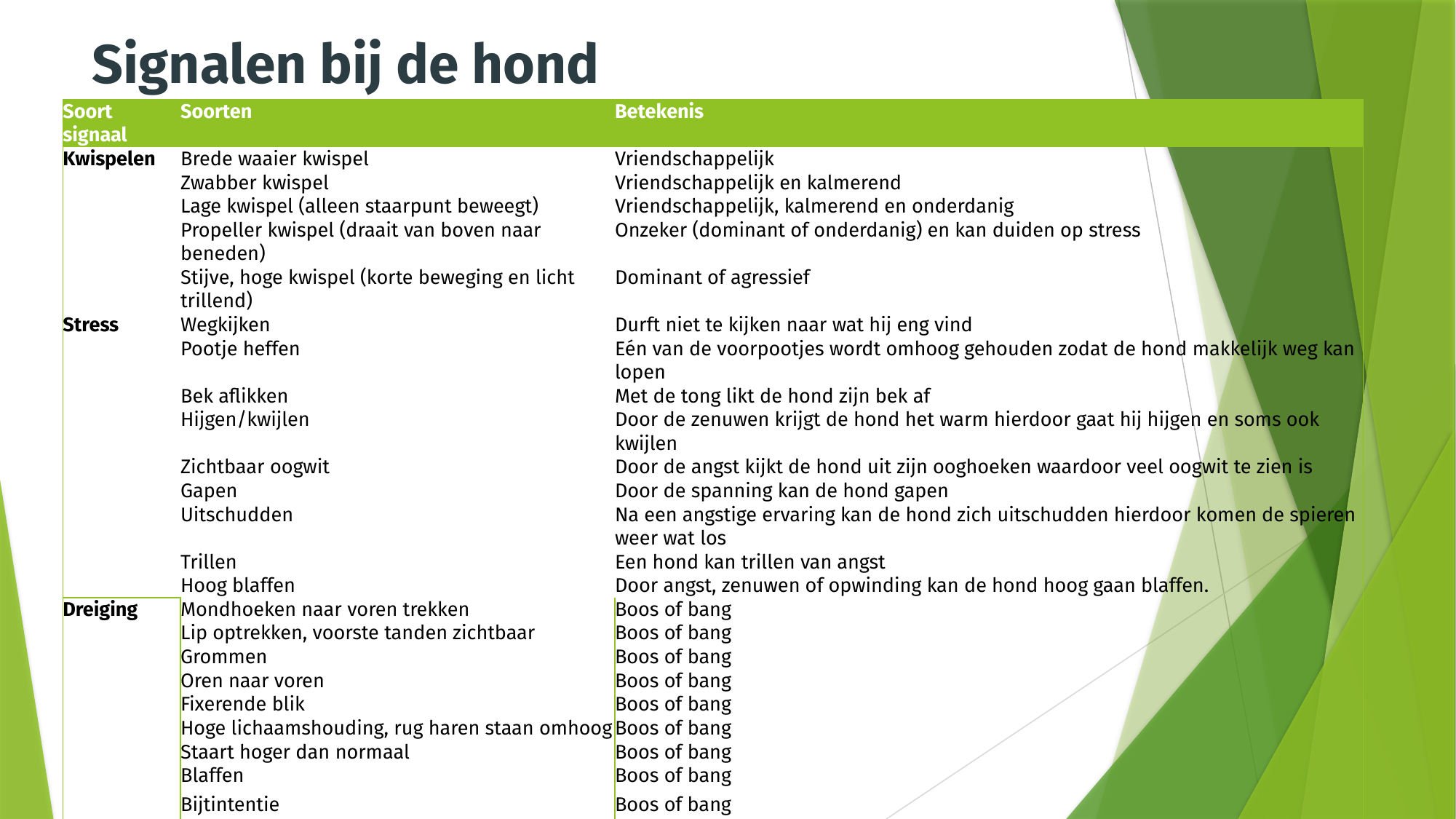

# Signalen bij de hond
| Soort signaal | Soorten | Betekenis |
| --- | --- | --- |
| Kwispelen | Brede waaier kwispel | Vriendschappelijk |
|  | Zwabber kwispel | Vriendschappelijk en kalmerend |
|  | Lage kwispel (alleen staarpunt beweegt) | Vriendschappelijk, kalmerend en onderdanig |
|  | Propeller kwispel (draait van boven naar beneden) | Onzeker (dominant of onderdanig) en kan duiden op stress |
|  | Stijve, hoge kwispel (korte beweging en licht trillend) | Dominant of agressief |
| Stress | Wegkijken | Durft niet te kijken naar wat hij eng vind |
|  | Pootje heffen | Eén van de voorpootjes wordt omhoog gehouden zodat de hond makkelijk weg kan lopen |
|  | Bek aflikken | Met de tong likt de hond zijn bek af |
|  | Hijgen/kwijlen | Door de zenuwen krijgt de hond het warm hierdoor gaat hij hijgen en soms ook kwijlen |
|  | Zichtbaar oogwit | Door de angst kijkt de hond uit zijn ooghoeken waardoor veel oogwit te zien is |
|  | Gapen | Door de spanning kan de hond gapen |
|  | Uitschudden | Na een angstige ervaring kan de hond zich uitschudden hierdoor komen de spieren weer wat los |
|  | Trillen | Een hond kan trillen van angst |
|  | Hoog blaffen | Door angst, zenuwen of opwinding kan de hond hoog gaan blaffen. |
| Dreiging | Mondhoeken naar voren trekken | Boos of bang |
|  | Lip optrekken, voorste tanden zichtbaar | Boos of bang |
|  | Grommen | Boos of bang |
|  | Oren naar voren | Boos of bang |
|  | Fixerende blik | Boos of bang |
|  | Hoge lichaamshouding, rug haren staan omhoog | Boos of bang |
|  | Staart hoger dan normaal | Boos of bang |
|  | Blaffen | Boos of bang |
|  | Bijtintentie | Boos of bang |
|  | Bijtintentie | Boos of bang |